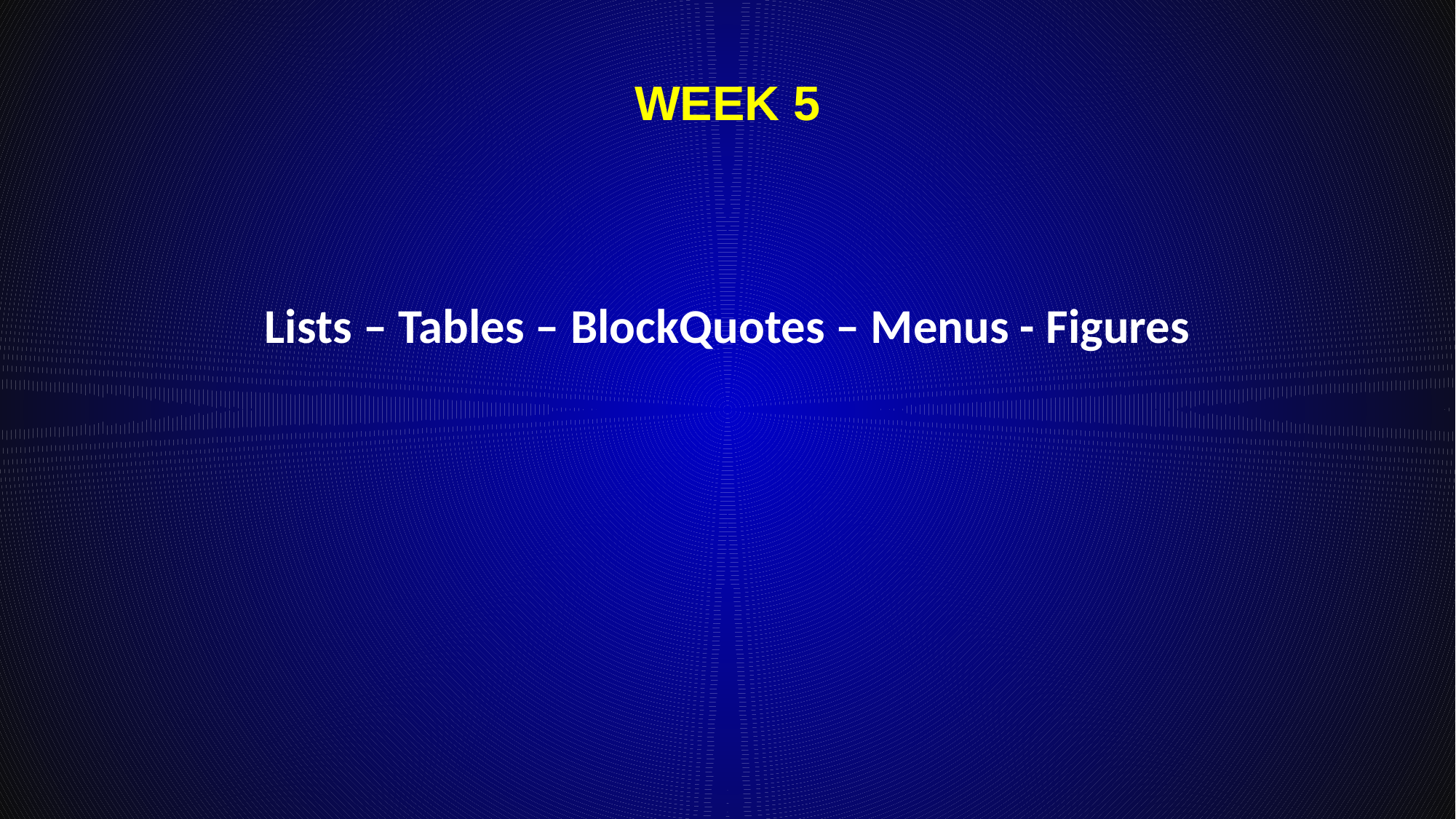

# Week 5
Lists – Tables – BlockQuotes – Menus - Figures